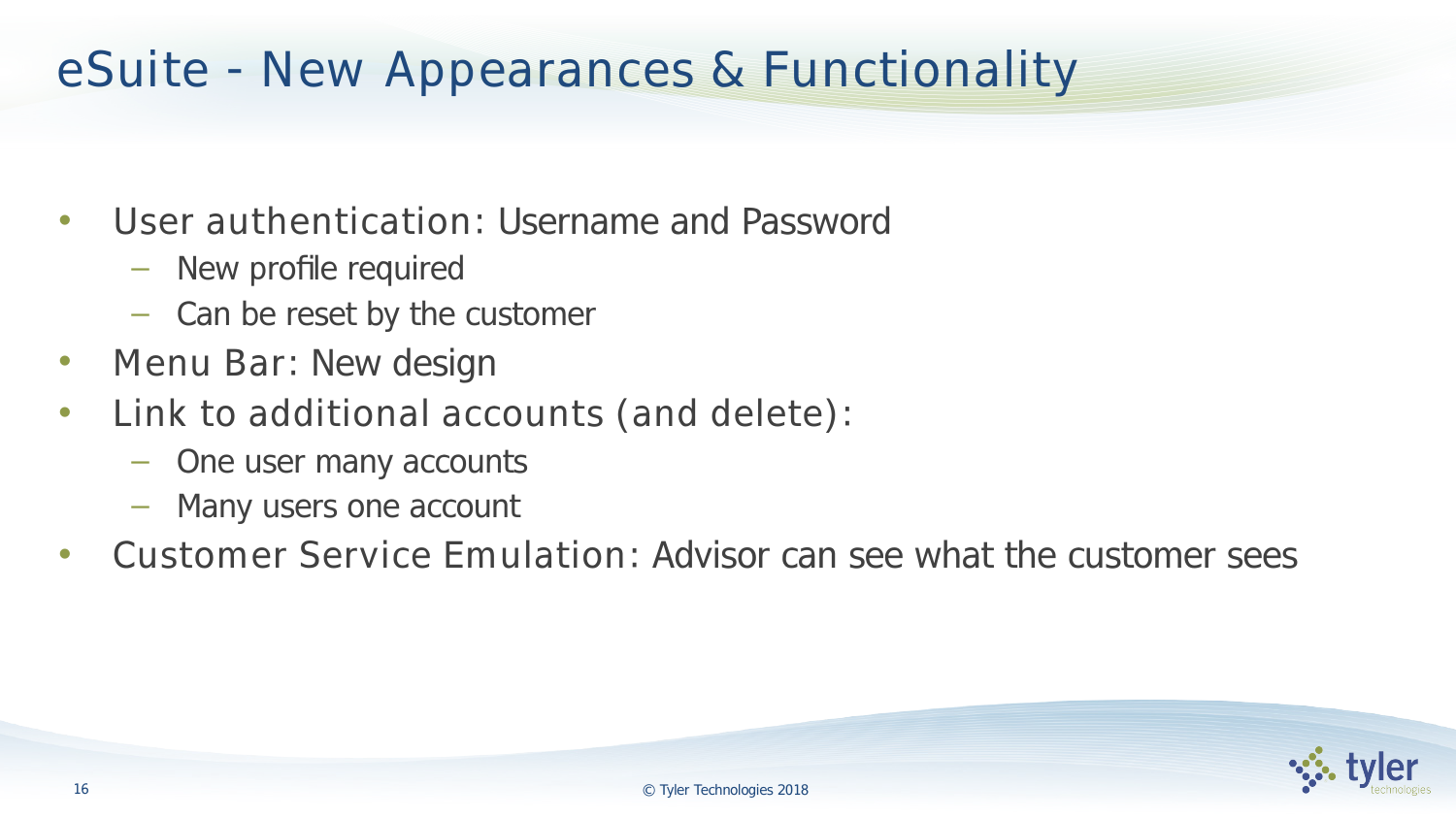

# eSuite - New Appearances & Functionality
User authentication: Username and Password
New profile required
Can be reset by the customer
Menu Bar: New design
Link to additional accounts (and delete):
One user many accounts
Many users one account
Customer Service Emulation: Advisor can see what the customer sees